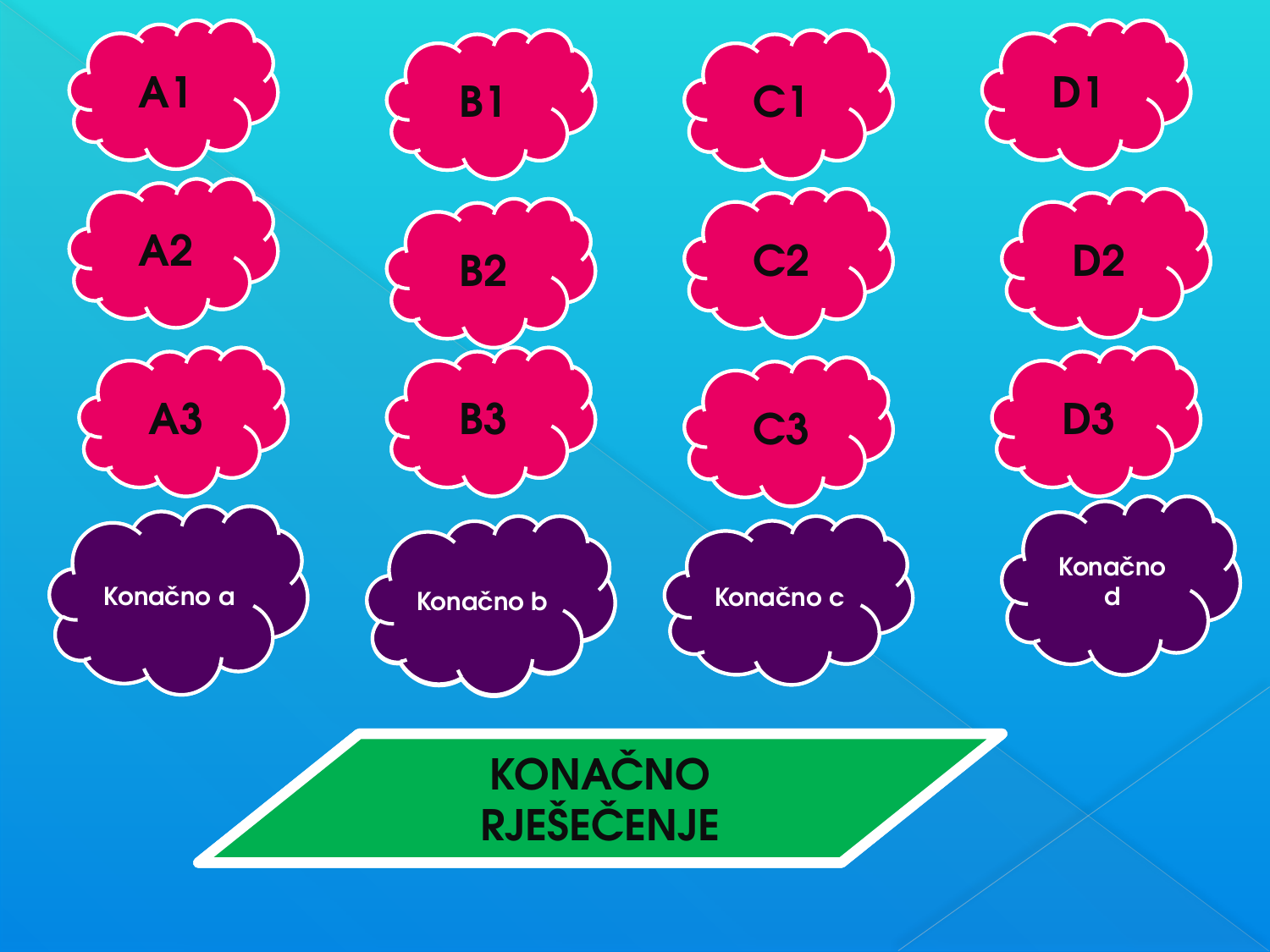

Požar
A1
Kuhača
D1
Štite ljude
B1
avion
C1
Crvena vozila
A2
Suknja-uniforma
C2
Pregača
D2
zatorenici
B2
Zaštitna odjeća
A3
lisice
B3
Lonac
D3
posluga
C3
Kuharica
Konačno d
Vatrogasci
Konačno a
Policajci
Konačno b
Stjuardesa
Konačno c
Zanimanja
KONAČNO RJEŠEČENJE